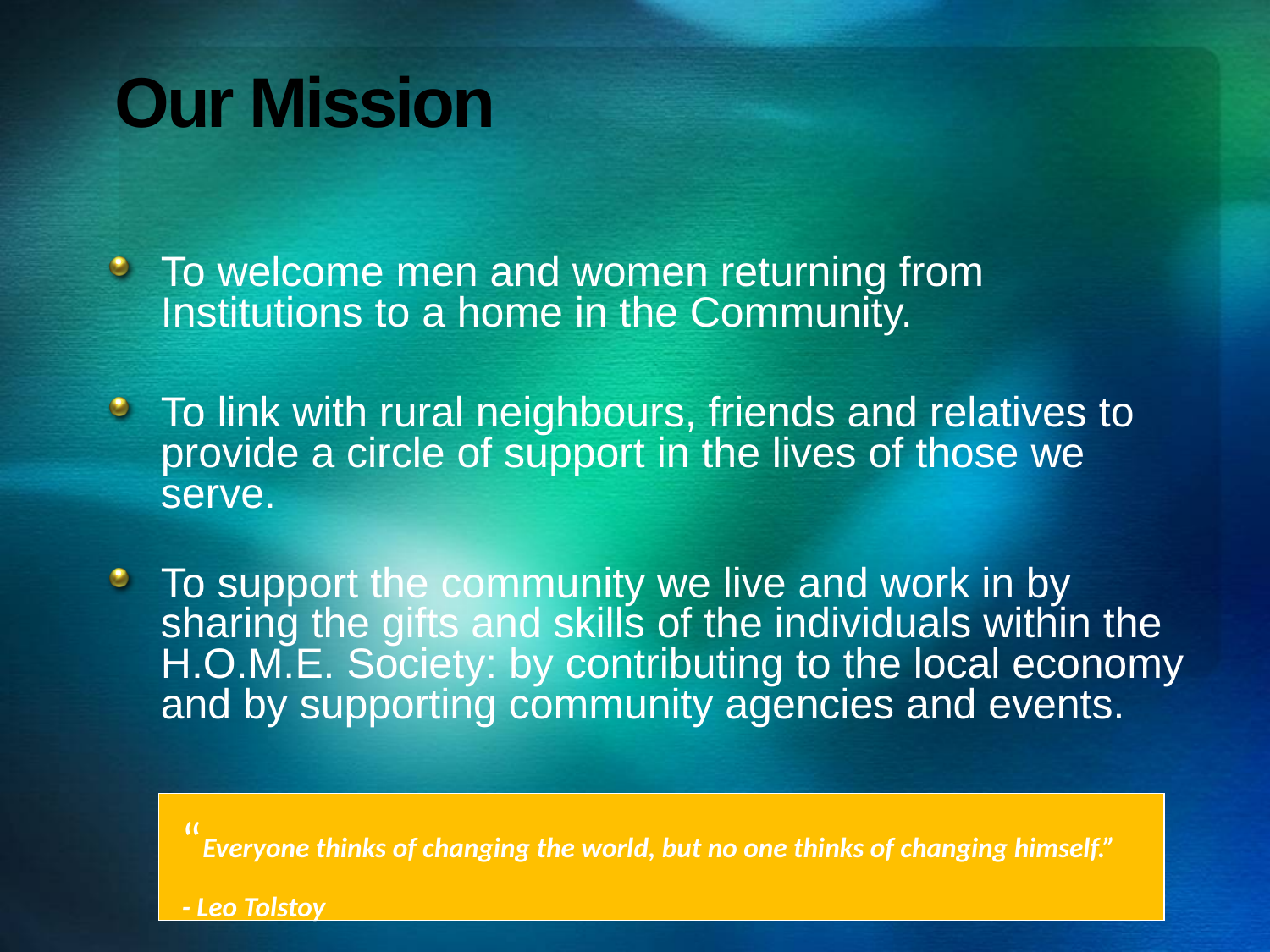

# Our Mission
To welcome men and women returning from Institutions to a home in the Community.
To link with rural neighbours, friends and relatives to provide a circle of support in the lives of those we serve.
To support the community we live and work in by sharing the gifts and skills of the individuals within the H.O.M.E. Society: by contributing to the local economy and by supporting community agencies and events.

“Everyone thinks of changing the world, but no one thinks of changing himself.”
- Leo Tolstoy

8